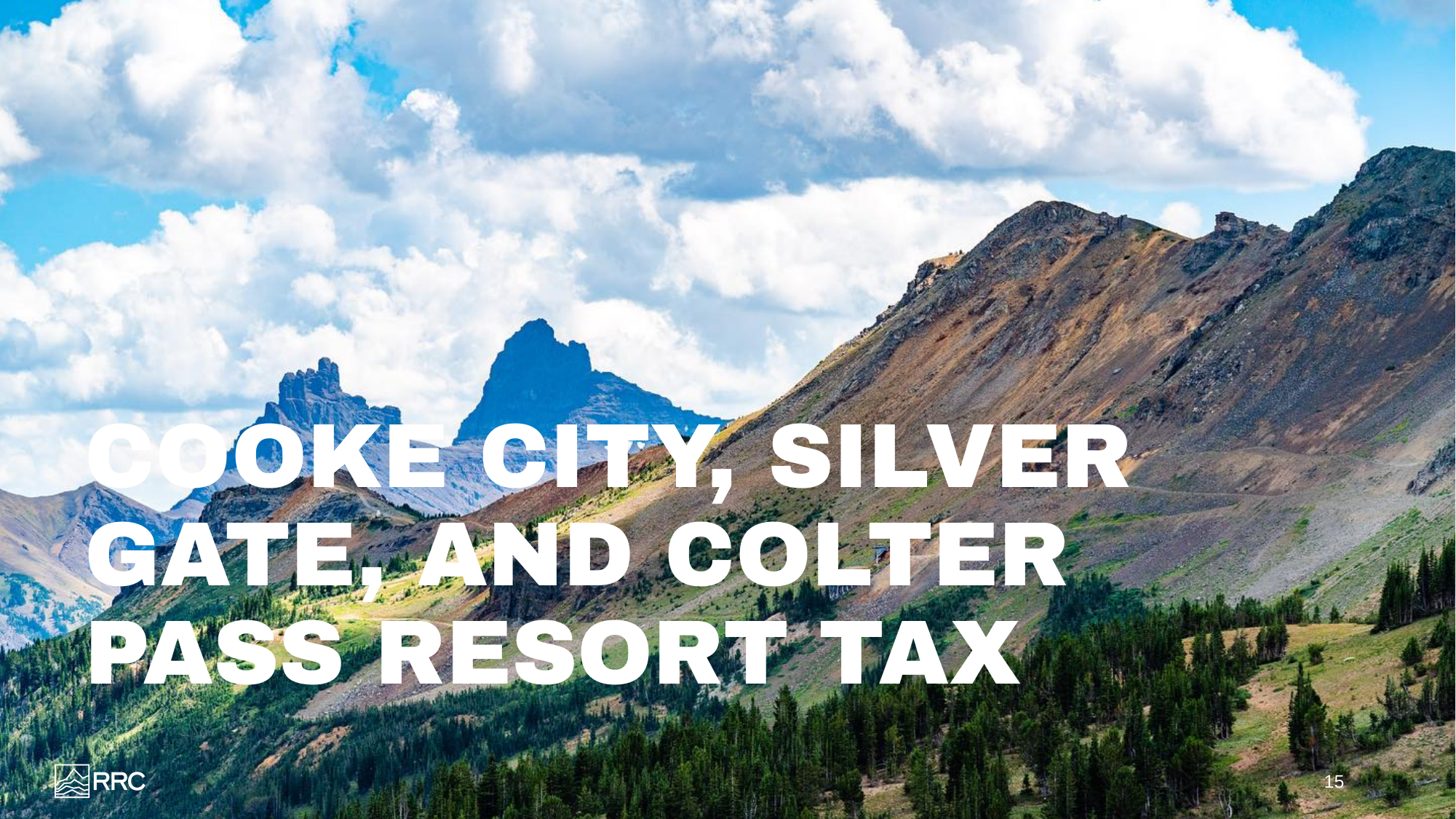

# Cooke city, silver gate, and colter pass resort tax
15